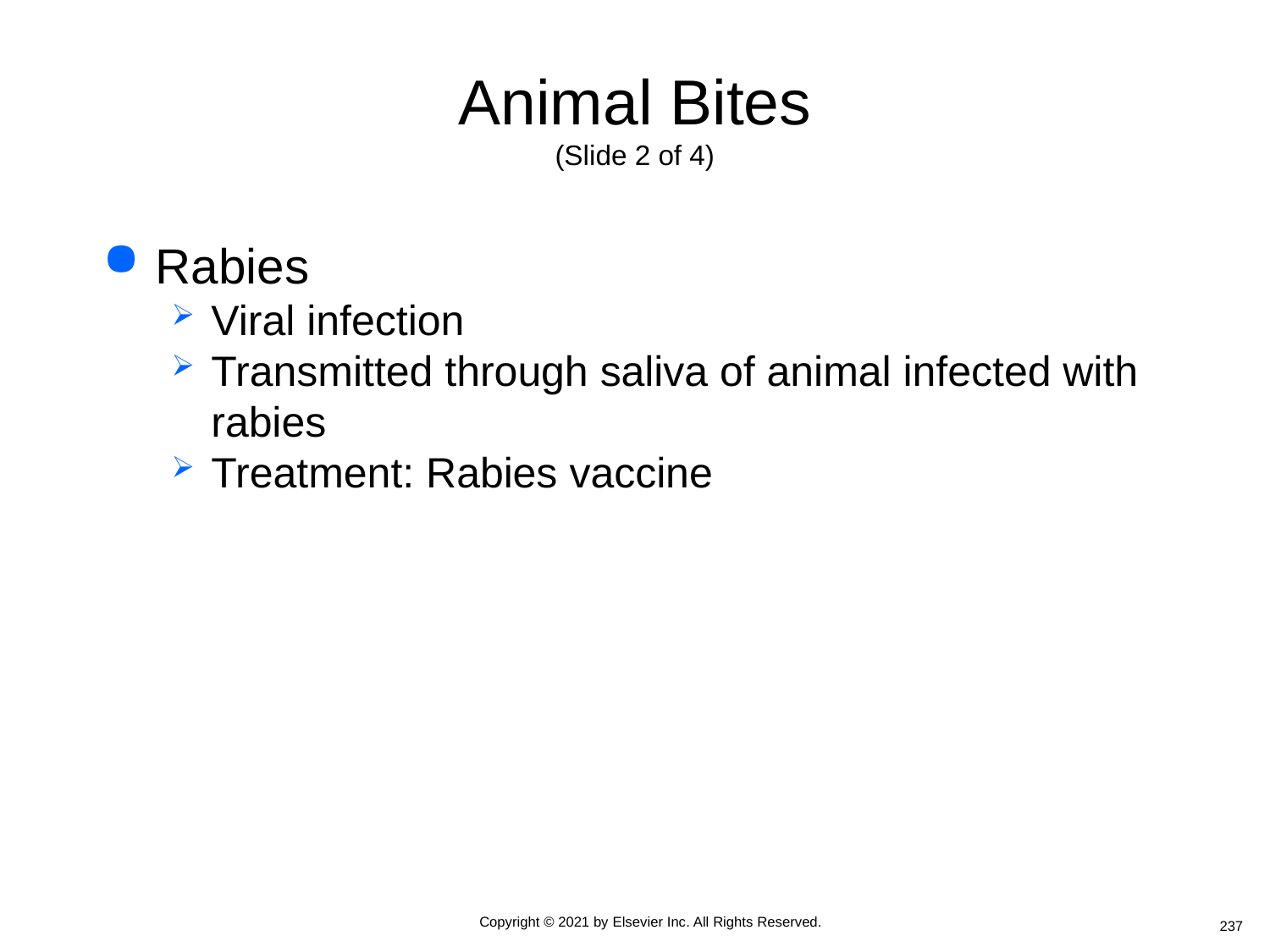

# Animal Bites (Slide 2 of 4)
Rabies
Viral infection
Transmitted through saliva of animal infected with rabies
Treatment: Rabies vaccine

237